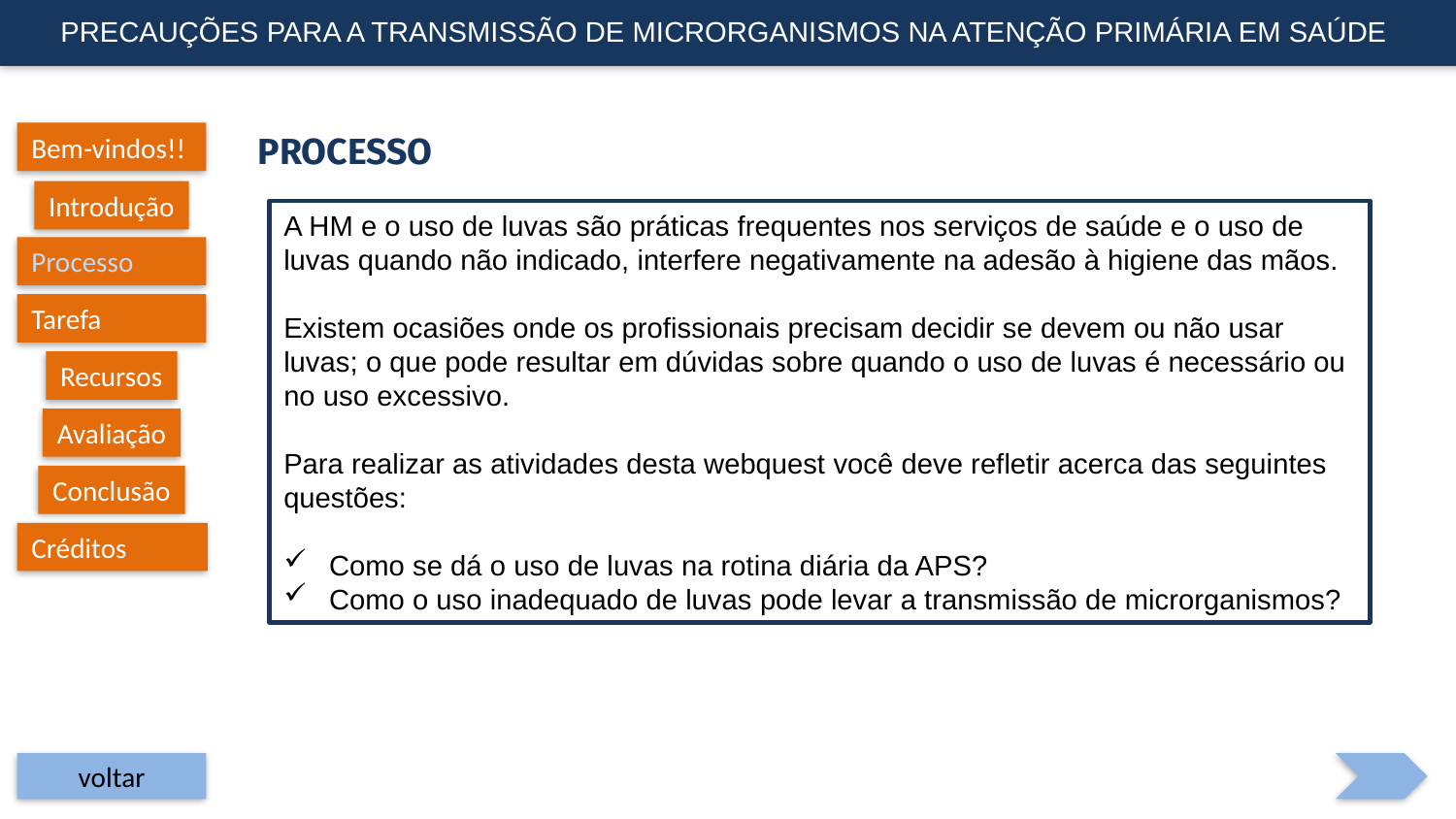

PRECAUÇÕES PARA A TRANSMISSÃO DE MICRORGANISMOS NA ATENÇÃO PRIMÁRIA EM SAÚDE
Processo
Bem-vindos!!
Introdução
A HM e o uso de luvas são práticas frequentes nos serviços de saúde e o uso de luvas quando não indicado, interfere negativamente na adesão à higiene das mãos.

Existem ocasiões onde os profissionais precisam decidir se devem ou não usar luvas; o que pode resultar em dúvidas sobre quando o uso de luvas é necessário ou no uso excessivo.

Para realizar as atividades desta webquest você deve refletir acerca das seguintes questões:

Como se dá o uso de luvas na rotina diária da APS?
Como o uso inadequado de luvas pode levar a transmissão de microrganismos?
Processo
Tarefa
Recursos
Avaliação
Conclusão
Créditos
voltar